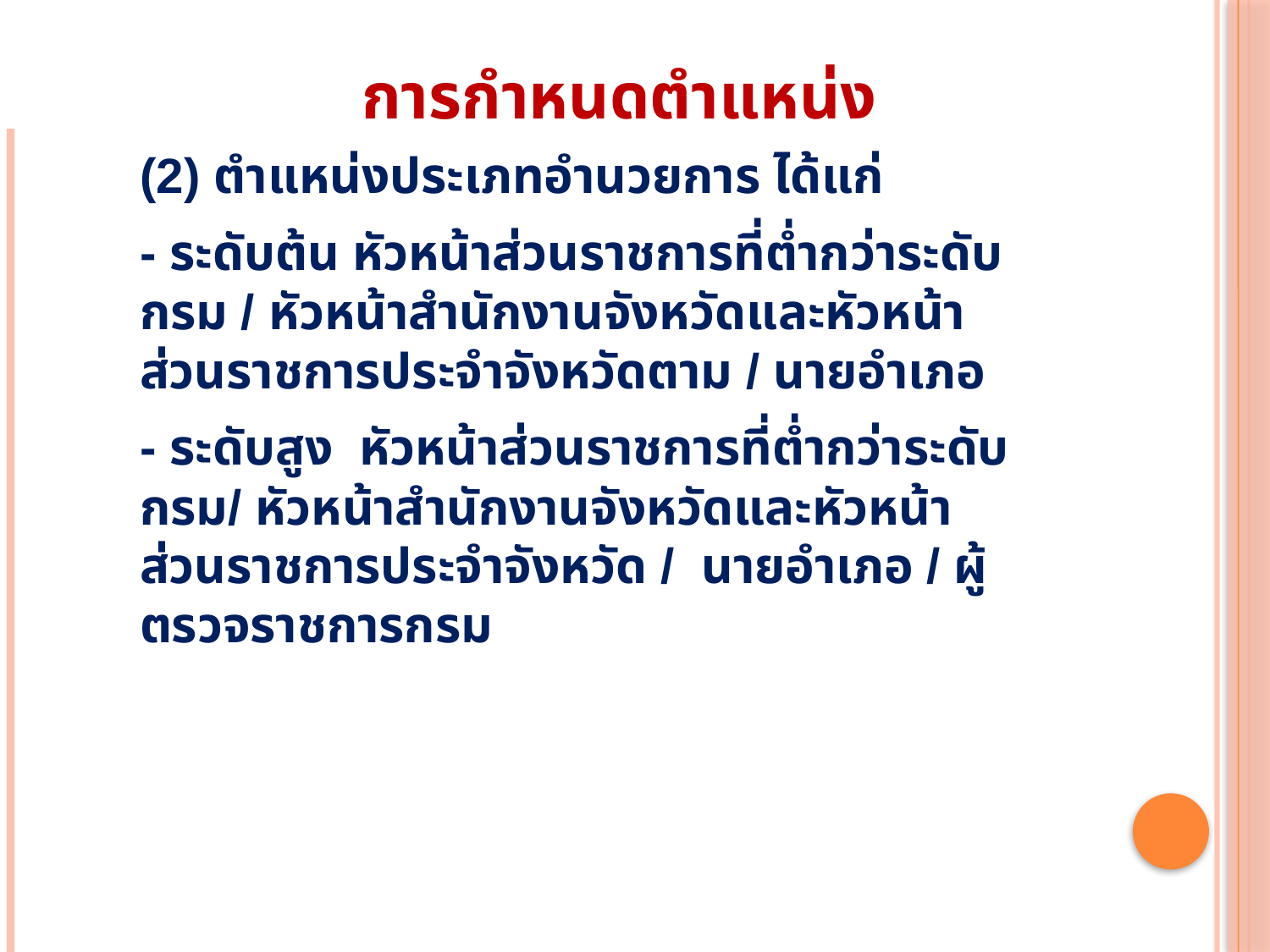

# การกำหนดตำแหน่ง

(2) ตำแหน่งประเภทอำนวยการ ได้แก่
- ระดับต้น หัวหน้าส่วนราชการที่ต่ำกว่าระดับกรม / หัวหน้าสำนักงานจังหวัดและหัวหน้าส่วนราชการประจำจังหวัดตาม / นายอำเภอ
- ระดับสูง  หัวหน้าส่วนราชการที่ต่ำกว่าระดับกรม/ หัวหน้าสำนักงานจังหวัดและหัวหน้าส่วนราชการประจำจังหวัด /  นายอำเภอ / ผู้ตรวจราชการกรม